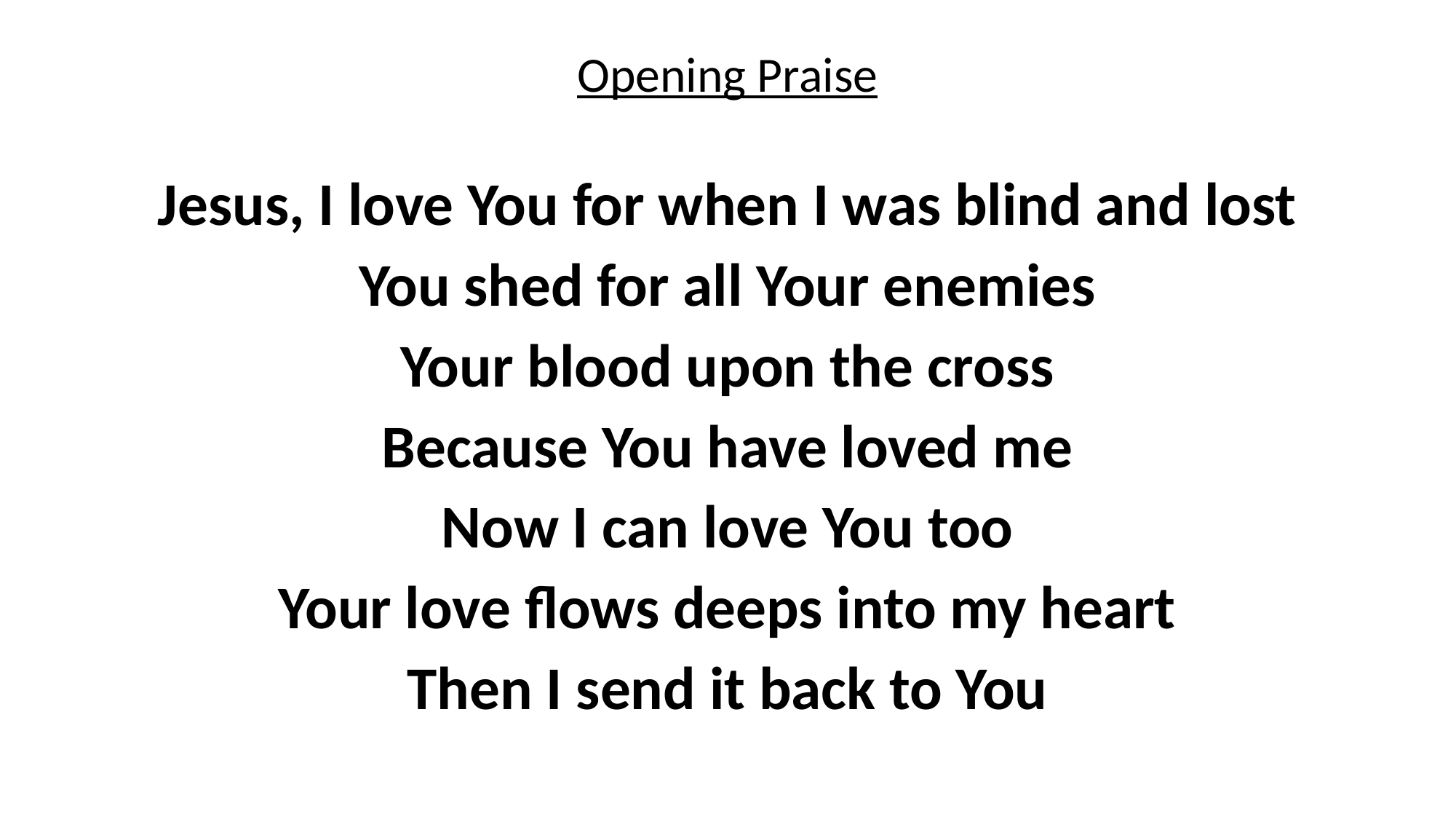

# Opening Praise
Jesus, I love You for when I was blind and lost
You shed for all Your enemies
Your blood upon the cross
Because You have loved me
Now I can love You too
Your love flows deeps into my heart
Then I send it back to You